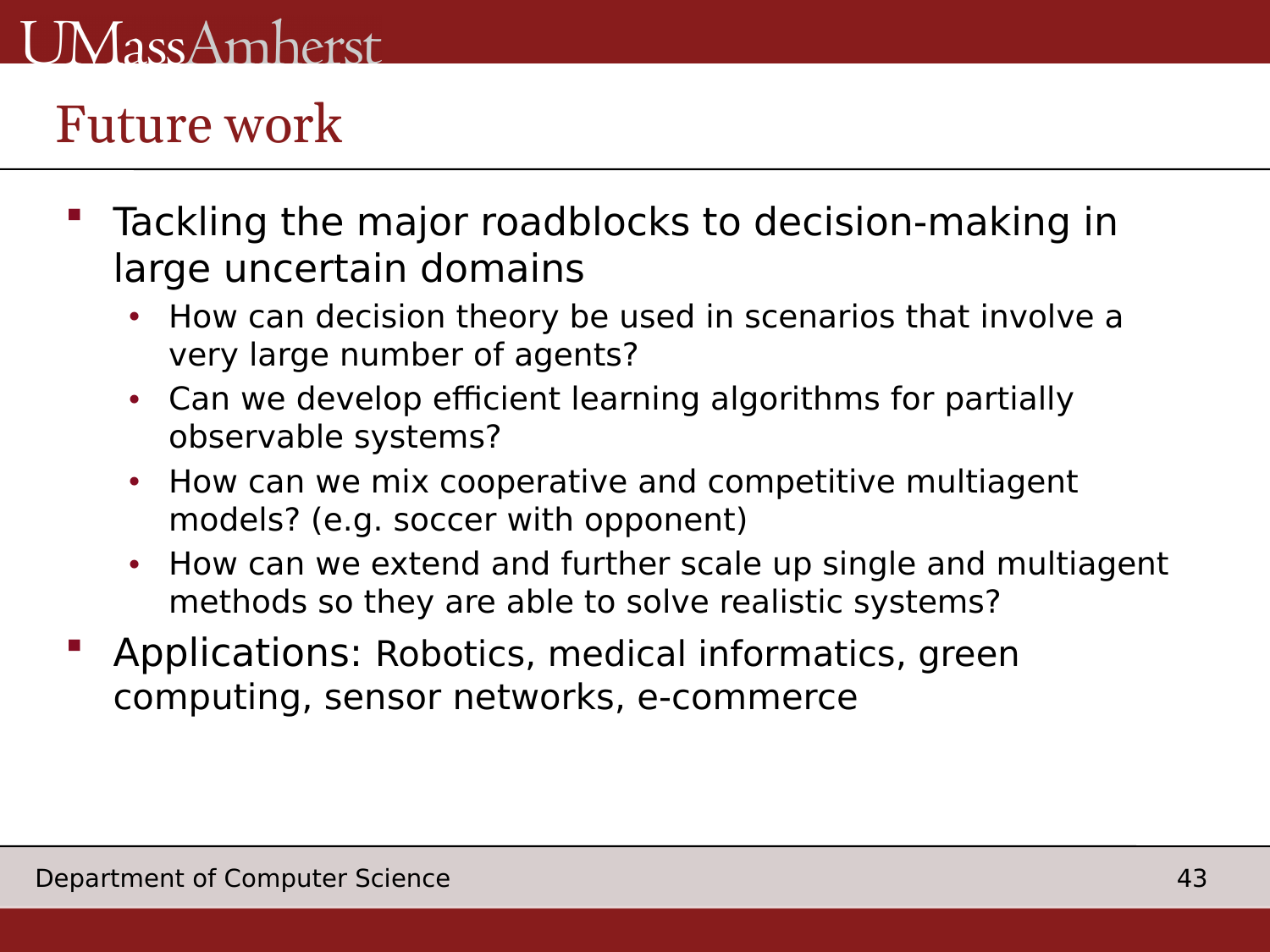

# Future work
Tackling the major roadblocks to decision-making in large uncertain domains
How can decision theory be used in scenarios that involve a very large number of agents?
Can we develop efficient learning algorithms for partially observable systems?
How can we mix cooperative and competitive multiagent models? (e.g. soccer with opponent)
How can we extend and further scale up single and multiagent methods so they are able to solve realistic systems?
Applications: Robotics, medical informatics, green computing, sensor networks, e-commerce